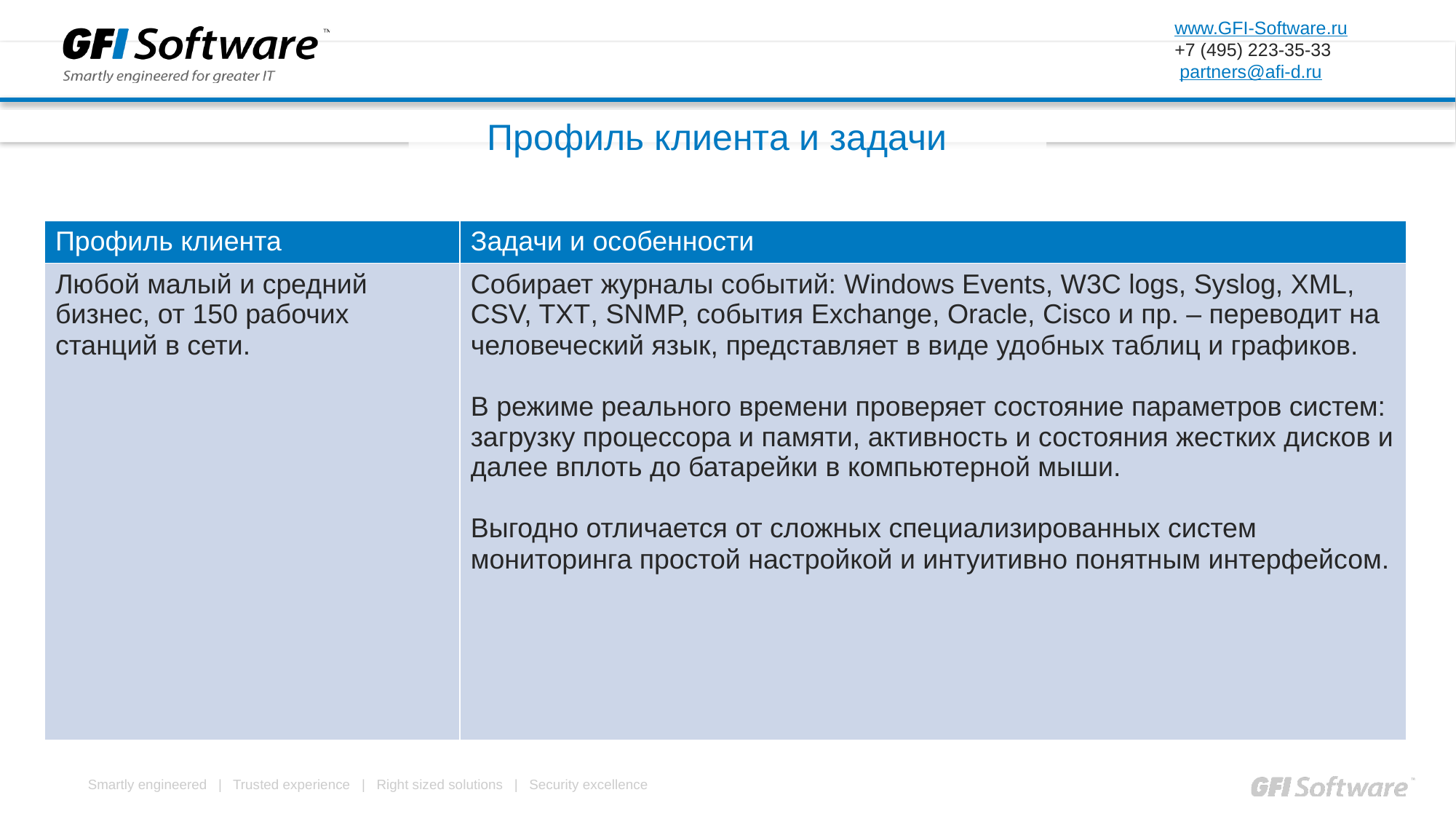

Профиль клиента и задачи
| Профиль клиента | Задачи и особенности |
| --- | --- |
| Любой малый и средний бизнес, от 150 рабочих станций в сети. | Собирает журналы событий: Windows Events, W3C logs, Syslog, XML, CSV, TXT, SNMP, события Exchange, Oracle, Cisco и пр. – переводит на человеческий язык, представляет в виде удобных таблиц и графиков. В режиме реального времени проверяет состояние параметров систем: загрузку процессора и памяти, активность и состояния жестких дисков и далее вплоть до батарейки в компьютерной мыши. Выгодно отличается от сложных специализированных систем мониторинга простой настройкой и интуитивно понятным интерфейсом. |